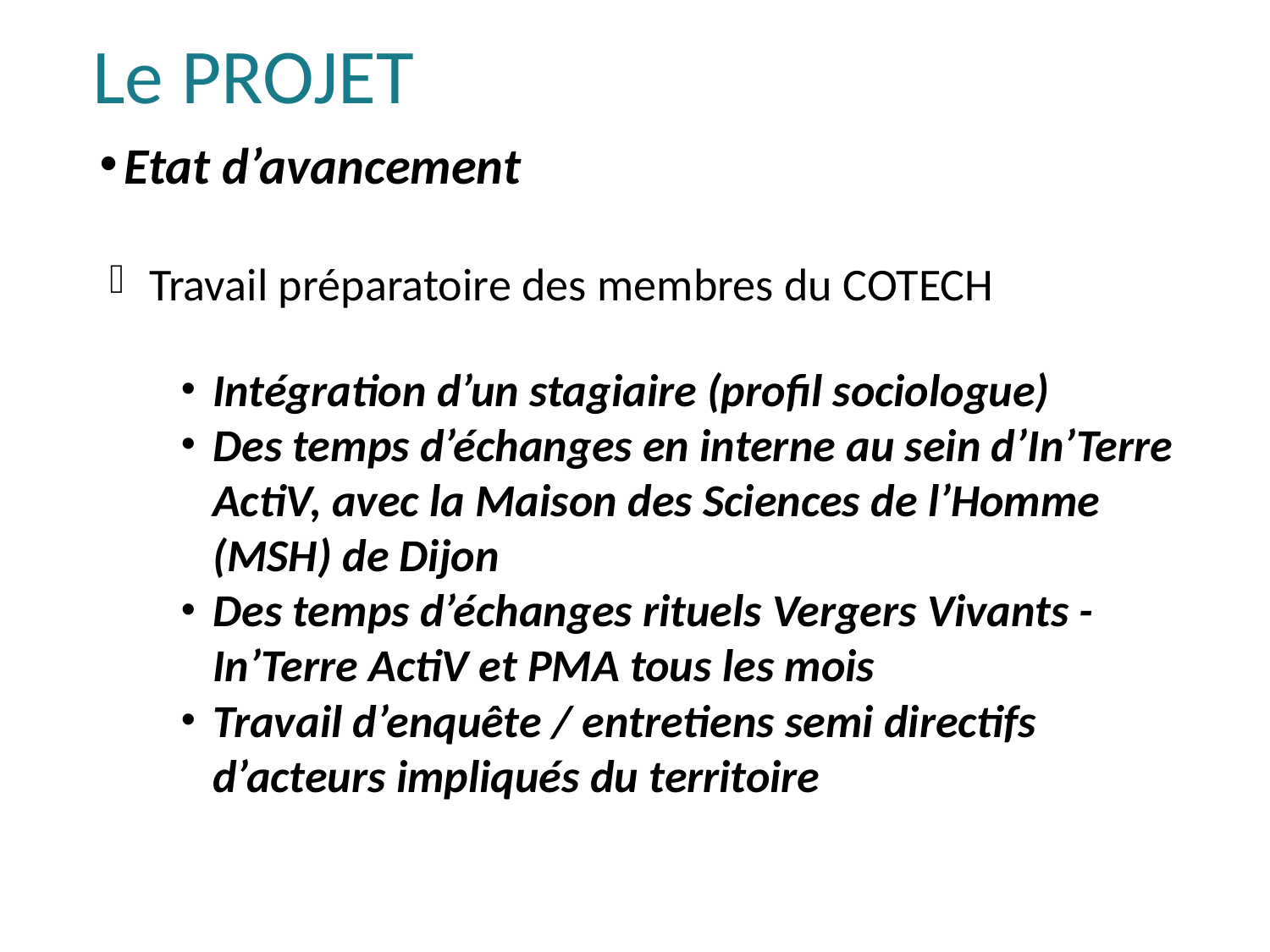

Le PROJET
Etat d’avancement

Travail préparatoire des membres du COTECH

Intégration d’un stagiaire (profil sociologue)
Des temps d’échanges en interne au sein d’In’Terre ActiV, avec la Maison des Sciences de l’Homme (MSH) de Dijon
Des temps d’échanges rituels Vergers Vivants - In’Terre ActiV et PMA tous les mois
Travail d’enquête / entretiens semi directifs d’acteurs impliqués du territoire